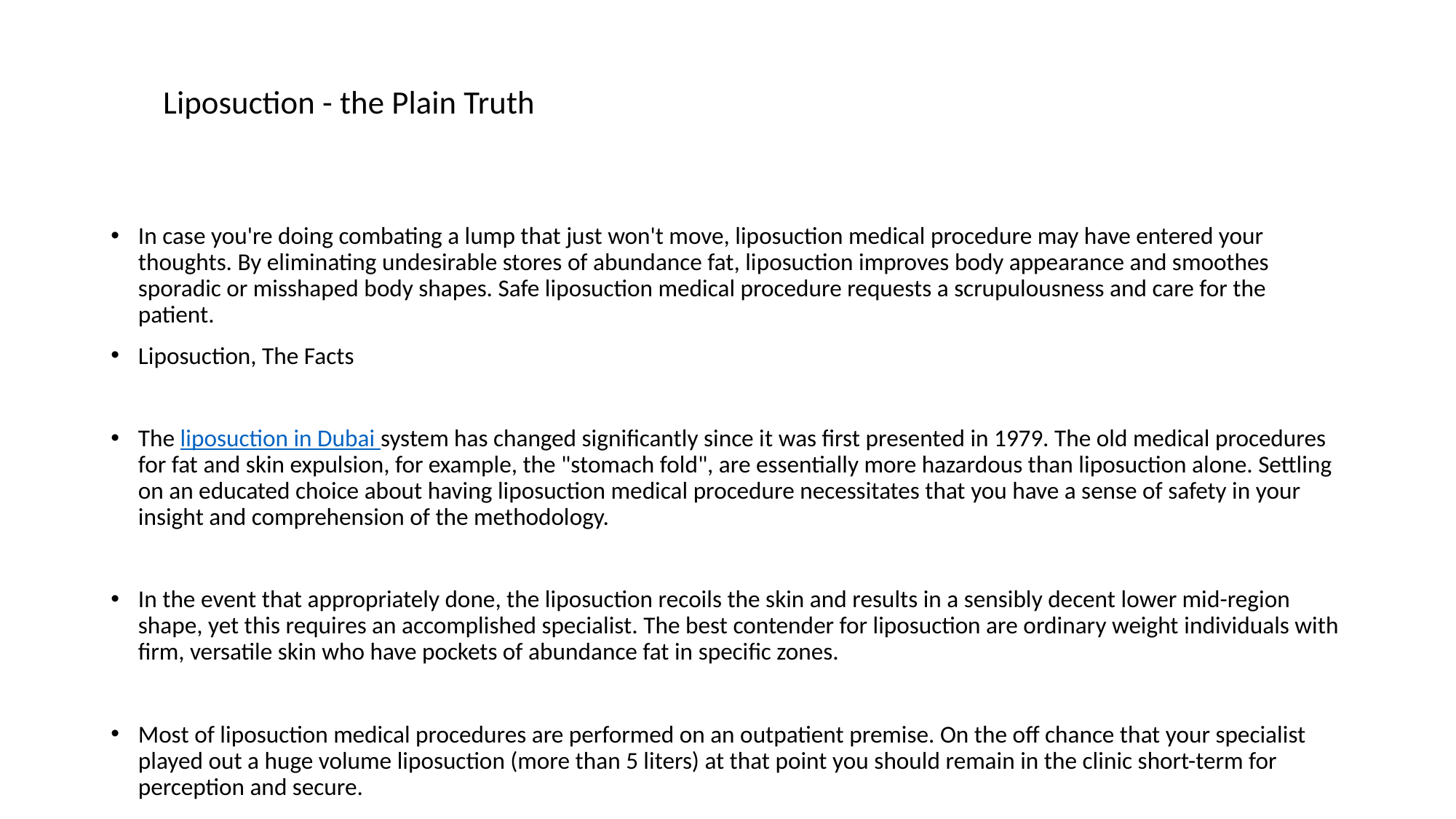

# Liposuction - the Plain Truth
In case you're doing combating a lump that just won't move, liposuction medical procedure may have entered your thoughts. By eliminating undesirable stores of abundance fat, liposuction improves body appearance and smoothes sporadic or misshaped body shapes. Safe liposuction medical procedure requests a scrupulousness and care for the patient.
Liposuction, The Facts

The liposuction in Dubai system has changed significantly since it was first presented in 1979. The old medical procedures for fat and skin expulsion, for example, the "stomach fold", are essentially more hazardous than liposuction alone. Settling on an educated choice about having liposuction medical procedure necessitates that you have a sense of safety in your insight and comprehension of the methodology.

In the event that appropriately done, the liposuction recoils the skin and results in a sensibly decent lower mid-region shape, yet this requires an accomplished specialist. The best contender for liposuction are ordinary weight individuals with firm, versatile skin who have pockets of abundance fat in specific zones.

Most of liposuction medical procedures are performed on an outpatient premise. On the off chance that your specialist played out a huge volume liposuction (more than 5 liters) at that point you should remain in the clinic short-term for perception and secure.